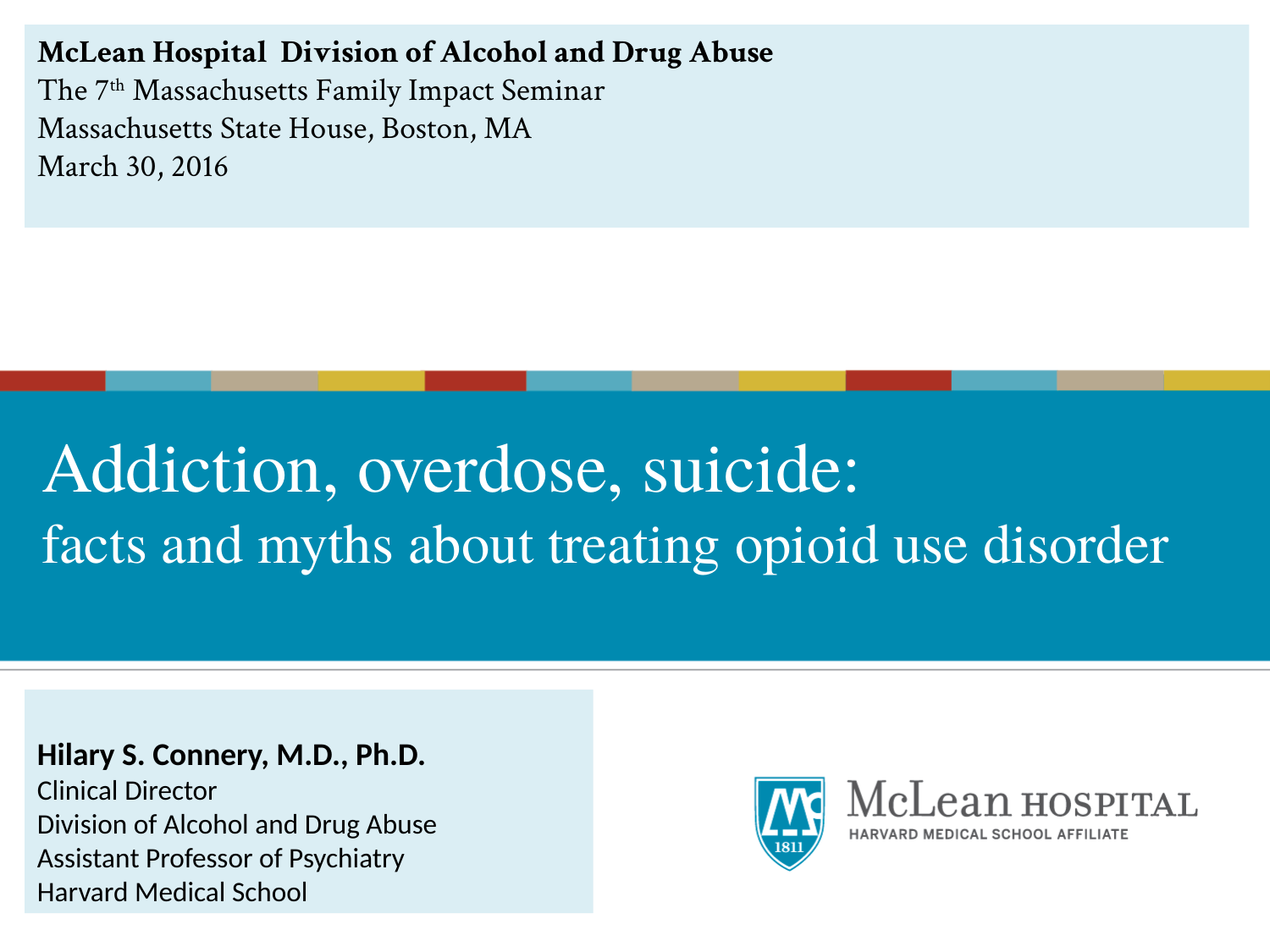

McLean Hospital  Division of Alcohol and Drug Abuse
The 7th Massachusetts Family Impact Seminar
Massachusetts State House, Boston, MA
March 30, 2016

# Addiction, overdose, suicide: facts and myths about treating opioid use disorder

Hilary S. Connery, M.D., Ph.D.
Clinical Director
Division of Alcohol and Drug Abuse
Assistant Professor of Psychiatry
Harvard Medical School